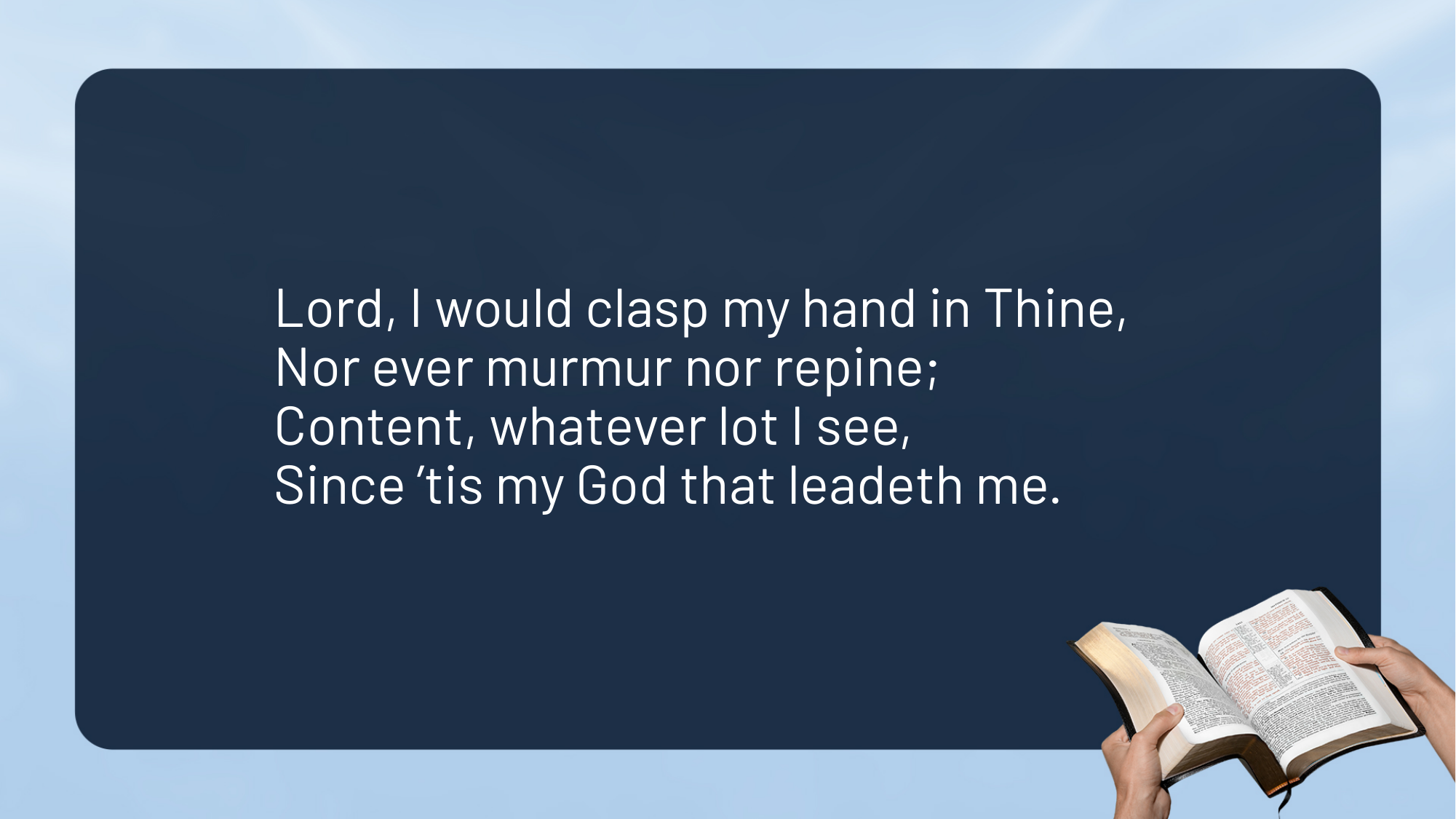

Lord, I would clasp my hand in Thine,
Nor ever murmur nor repine;
Content, whatever lot I see,
Since ’tis my God that leadeth me.